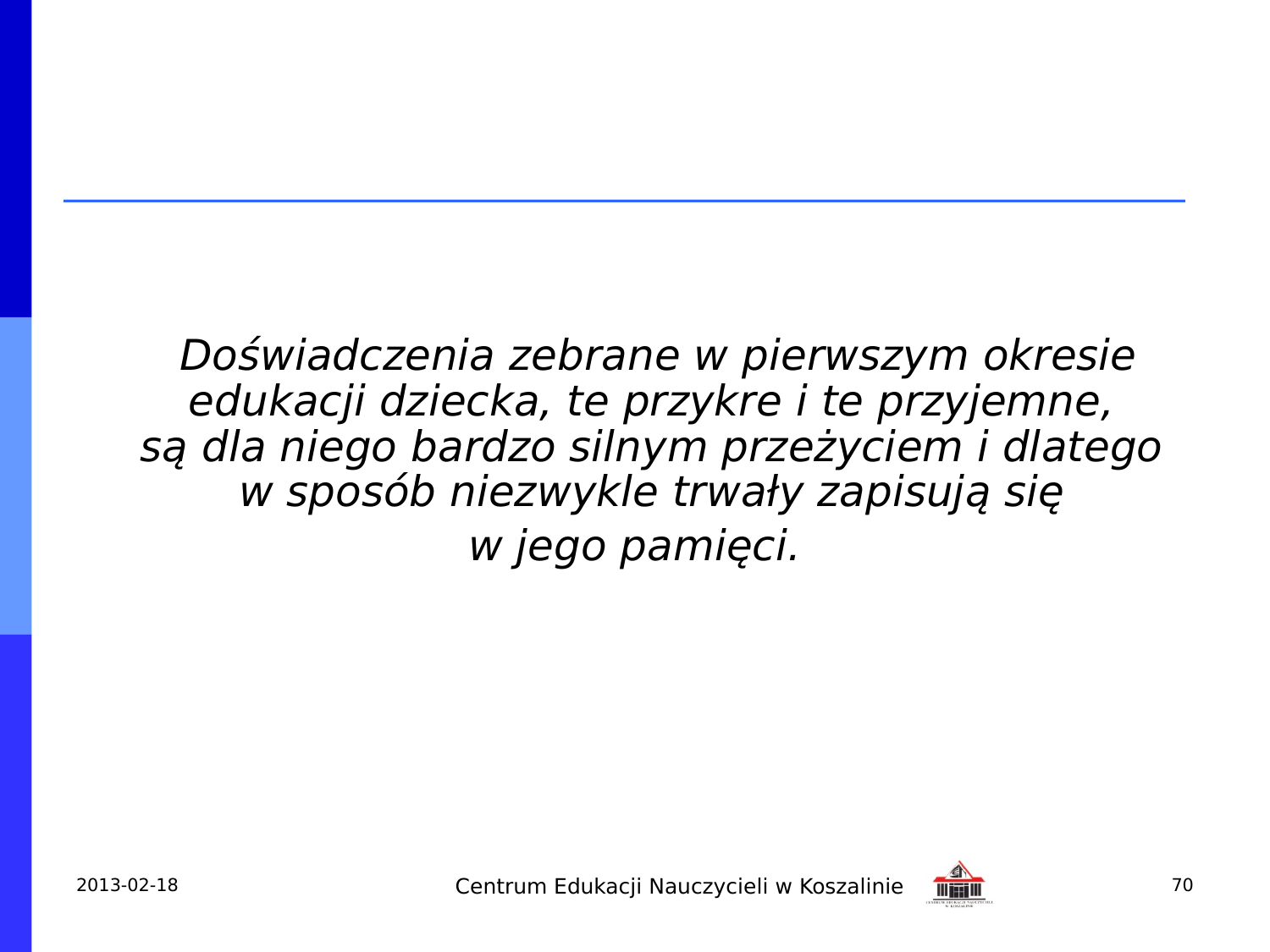

Doświadczenia zebrane w pierwszym okresie edukacji dziecka, te przykre i te przyjemne,
są dla niego bardzo silnym przeżyciem i dlatego
w sposób niezwykle trwały zapisują się
w jego pamięci.

2013-02-18
70